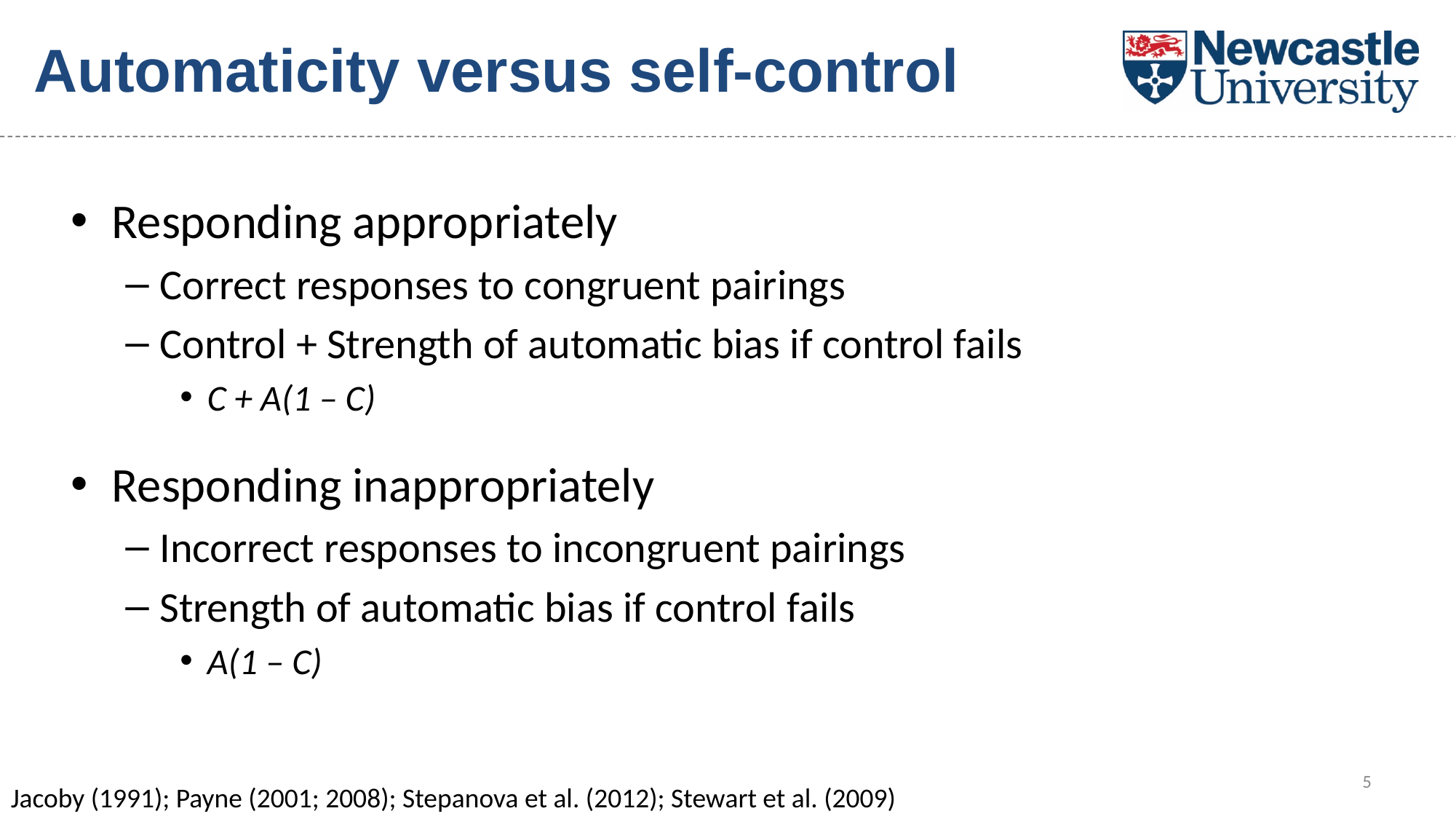

# Automaticity versus self-control
Responding appropriately
Correct responses to congruent pairings
Control + Strength of automatic bias if control fails
C + A(1 – C)

Responding inappropriately
Incorrect responses to incongruent pairings
Strength of automatic bias if control fails
A(1 – C)
5
Jacoby (1991); Payne (2001; 2008); Stepanova et al. (2012); Stewart et al. (2009)